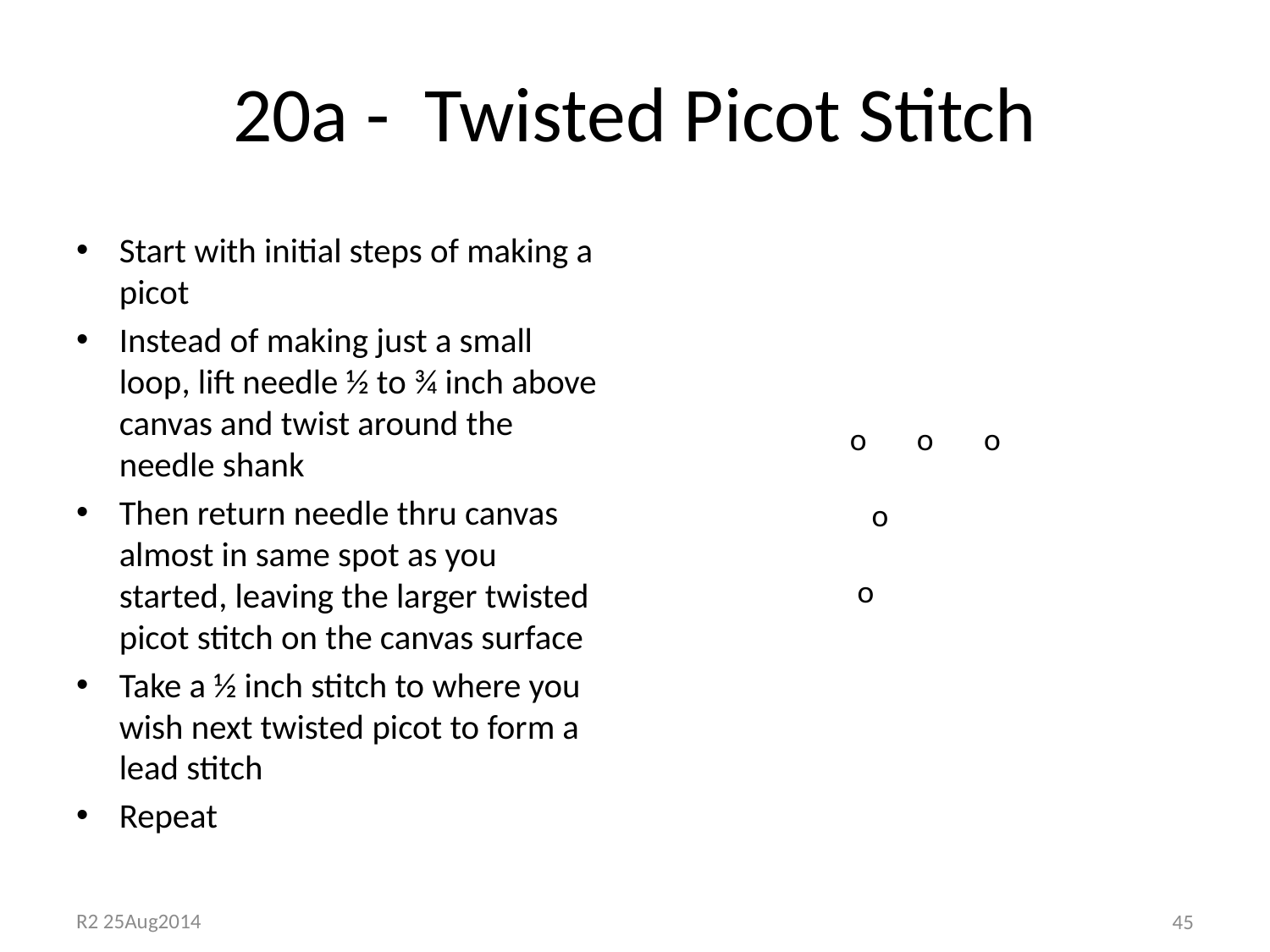

# 20a -  Twisted Picot Stitch
Start with initial steps of making a picot
Instead of making just a small loop, lift needle ½ to ¾ inch above canvas and twist around the needle shank
Then return needle thru canvas almost in same spot as you started, leaving the larger twisted picot stitch on the canvas surface
Take a ½ inch stitch to where you wish next twisted picot to form a lead stitch
Repeat
o       o       o

   o

 o
45
R2 25Aug2014